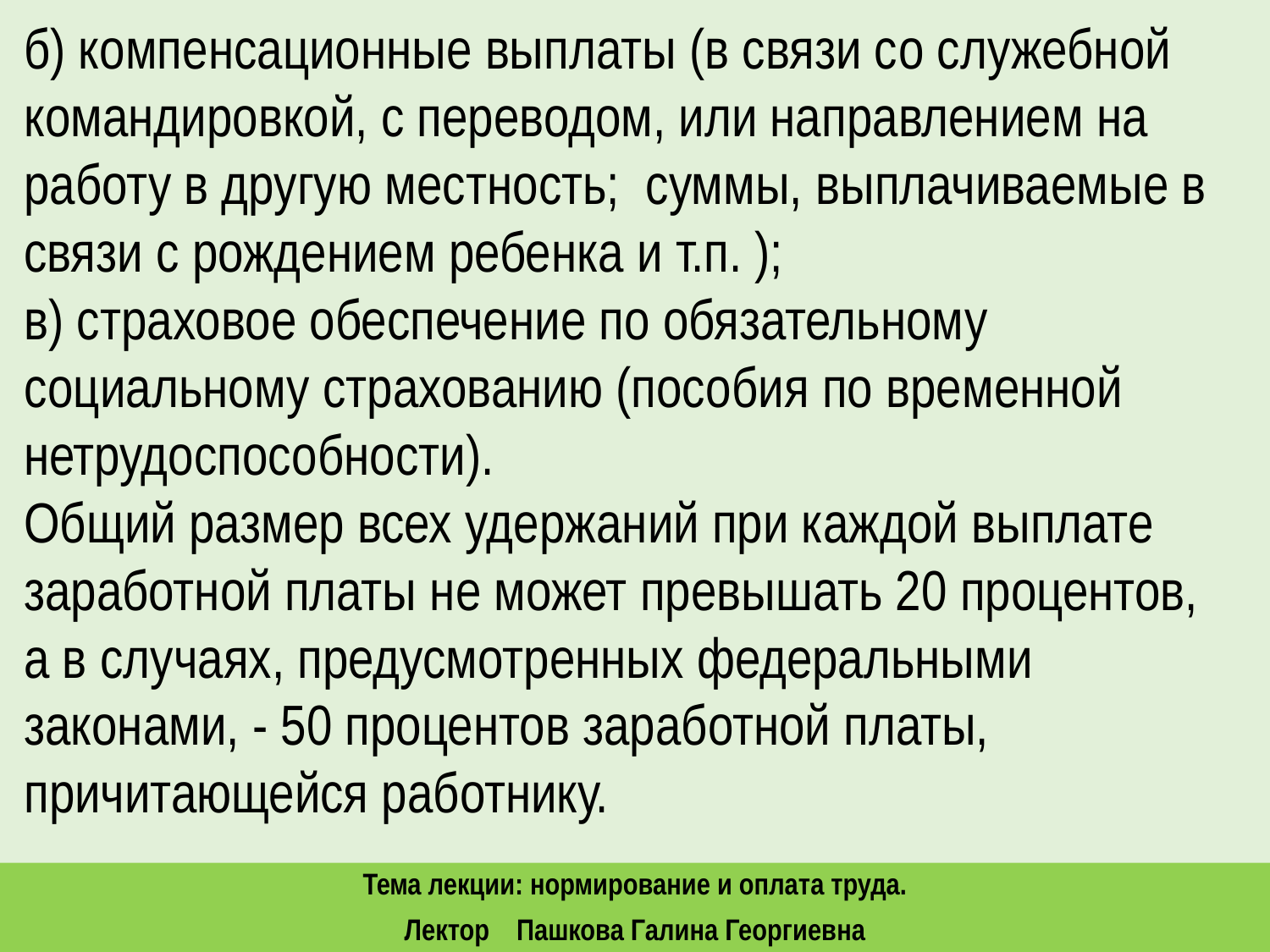

б) компенсационные выплаты (в связи со служебной командировкой, с переводом, или направлением на работу в другую местность;  суммы, выплачиваемые в связи с рождением ребенка и т.п. );
в) страховое обеспечение по обязательному социальному страхованию (пособия по временной нетрудоспособности).
Общий размер всех удержаний при каждой выплате заработной платы не может превышать 20 процентов, а в случаях, предусмотренных федеральными законами, - 50 процентов заработной платы, причитающейся работнику.

Тема лекции: нормирование и оплата труда.
Лектор    Пашкова Галина Георгиевна